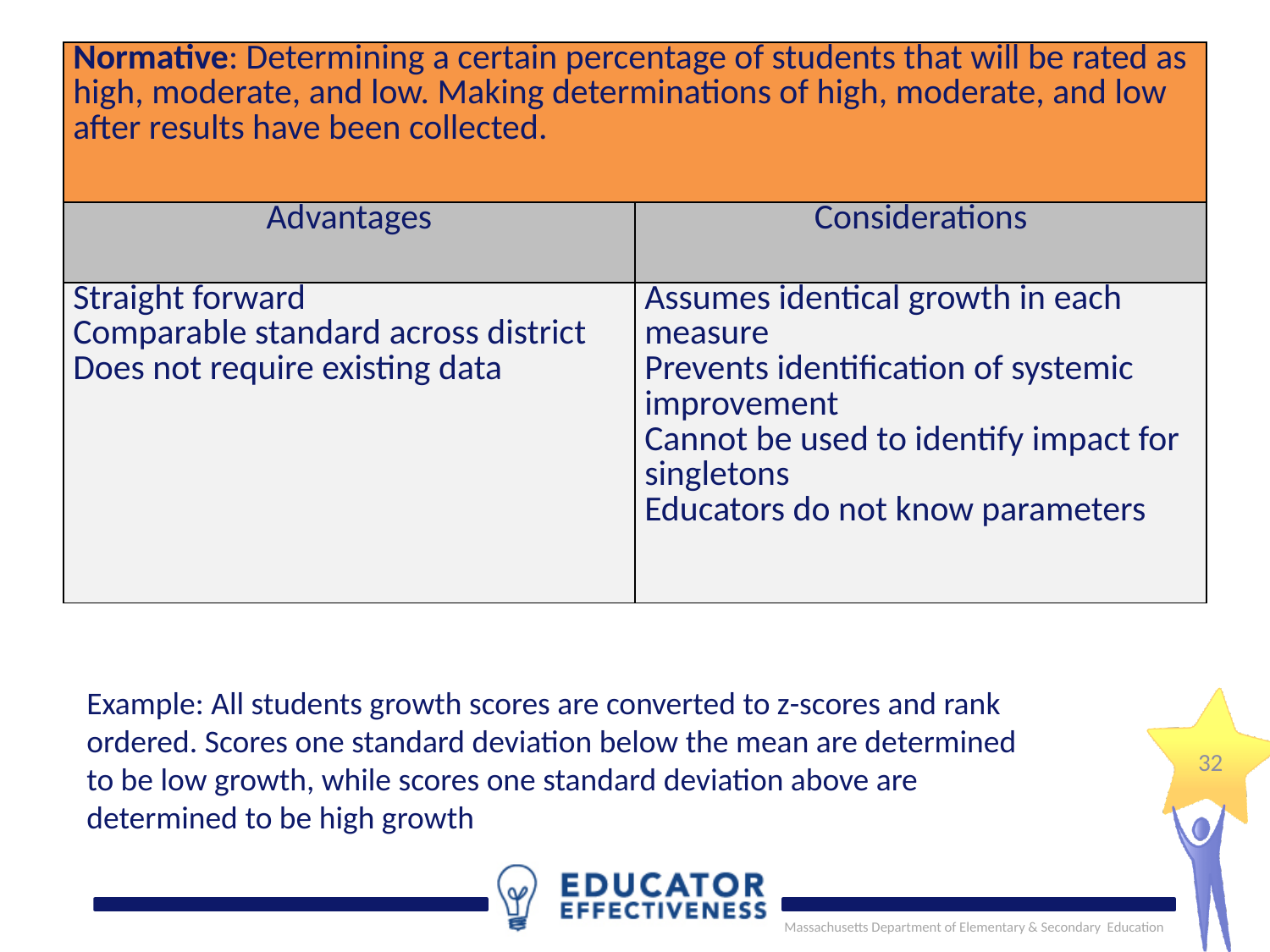

#
| Normative: Determining a certain percentage of students that will be rated as high, moderate, and low. Making determinations of high, moderate, and low after results have been collected. |  |
| --- | --- |
| Advantages | Considerations |
| Straight forward Comparable standard across district Does not require existing data | Assumes identical growth in each measure Prevents identification of systemic improvement Cannot be used to identify impact for singletons Educators do not know parameters |
Example: All students growth scores are converted to z-scores and rank ordered. Scores one standard deviation below the mean are determined to be low growth, while scores one standard deviation above are determined to be high growth